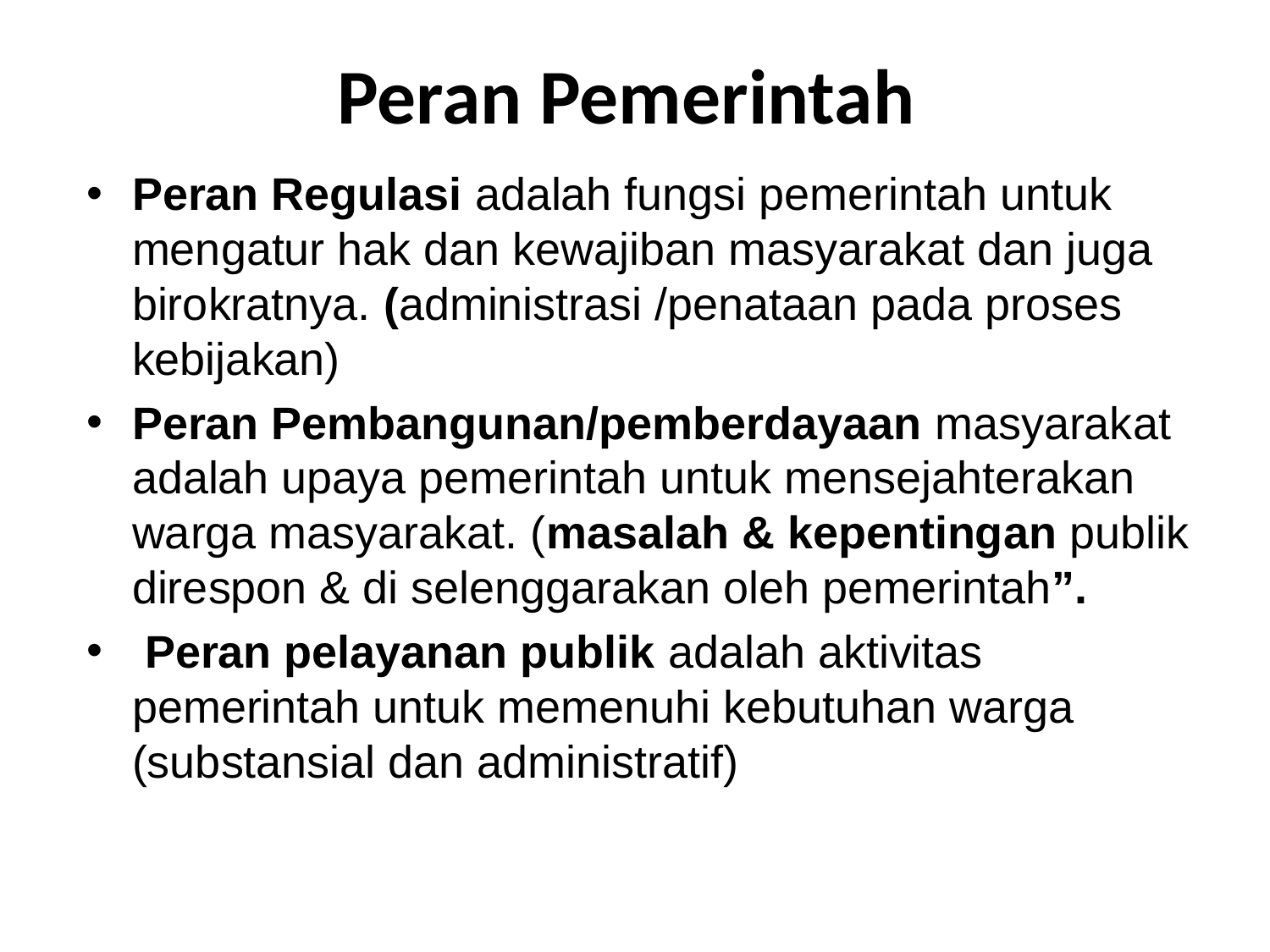

# Peran Pemerintah
Peran Regulasi adalah fungsi pemerintah untuk mengatur hak dan kewajiban masyarakat dan juga birokratnya. (administrasi /penataan pada proses kebijakan)
Peran Pembangunan/pemberdayaan masyarakat adalah upaya pemerintah untuk mensejahterakan warga masyarakat. (masalah & kepentingan publik direspon & di selenggarakan oleh pemerintah”.
 Peran pelayanan publik adalah aktivitas pemerintah untuk memenuhi kebutuhan warga (substansial dan administratif)